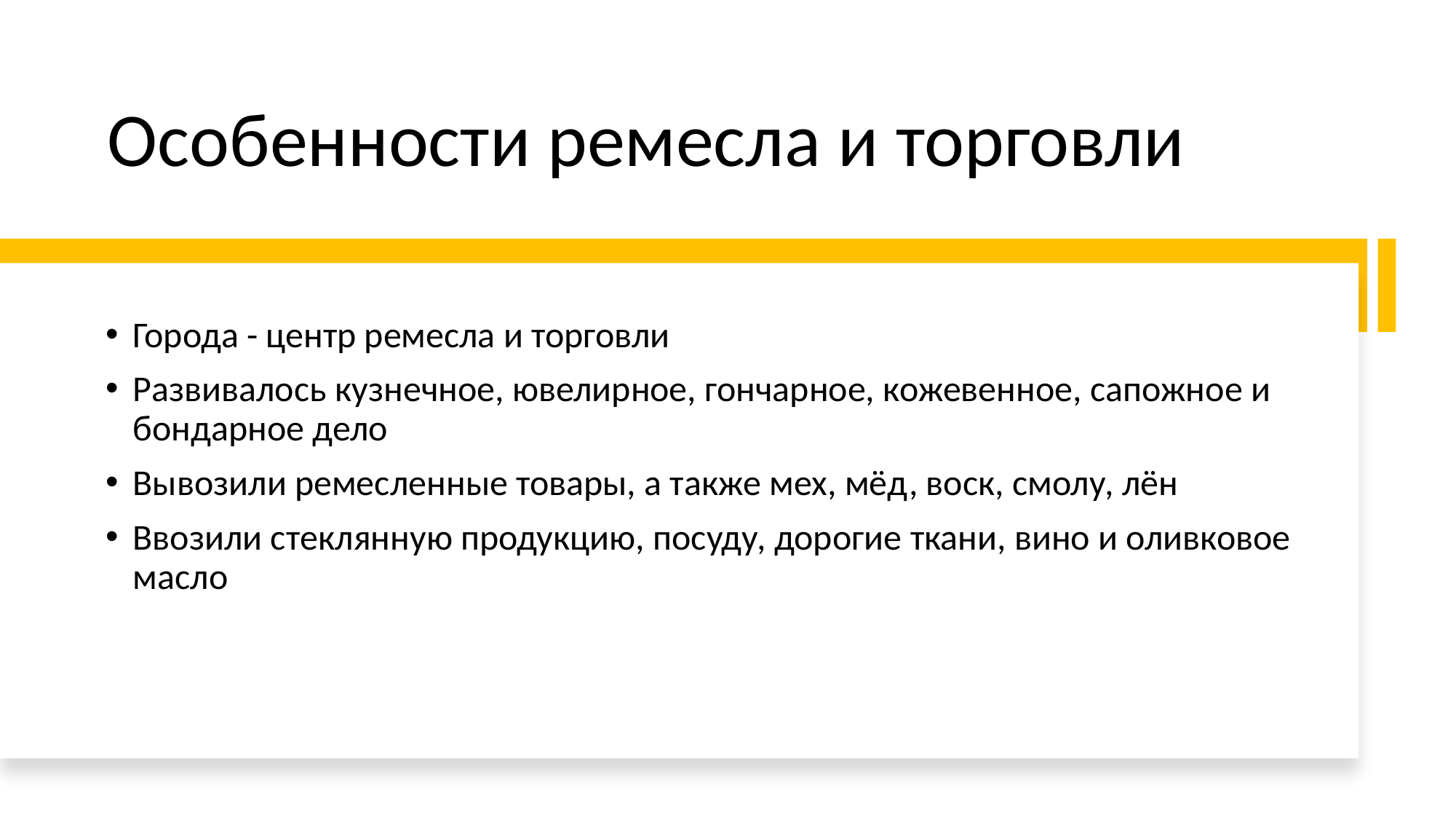

# Особенности ремесла и торговли

Города - центр ремесла и торговли
Развивалось кузнечное, ювелирное, гончарное, кожевенное, сапожное и бондарное дело
Вывозили ремесленные товары, а также мех, мёд, воск, смолу, лён
Ввозили стеклянную продукцию, посуду, дорогие ткани, вино и оливковое масло